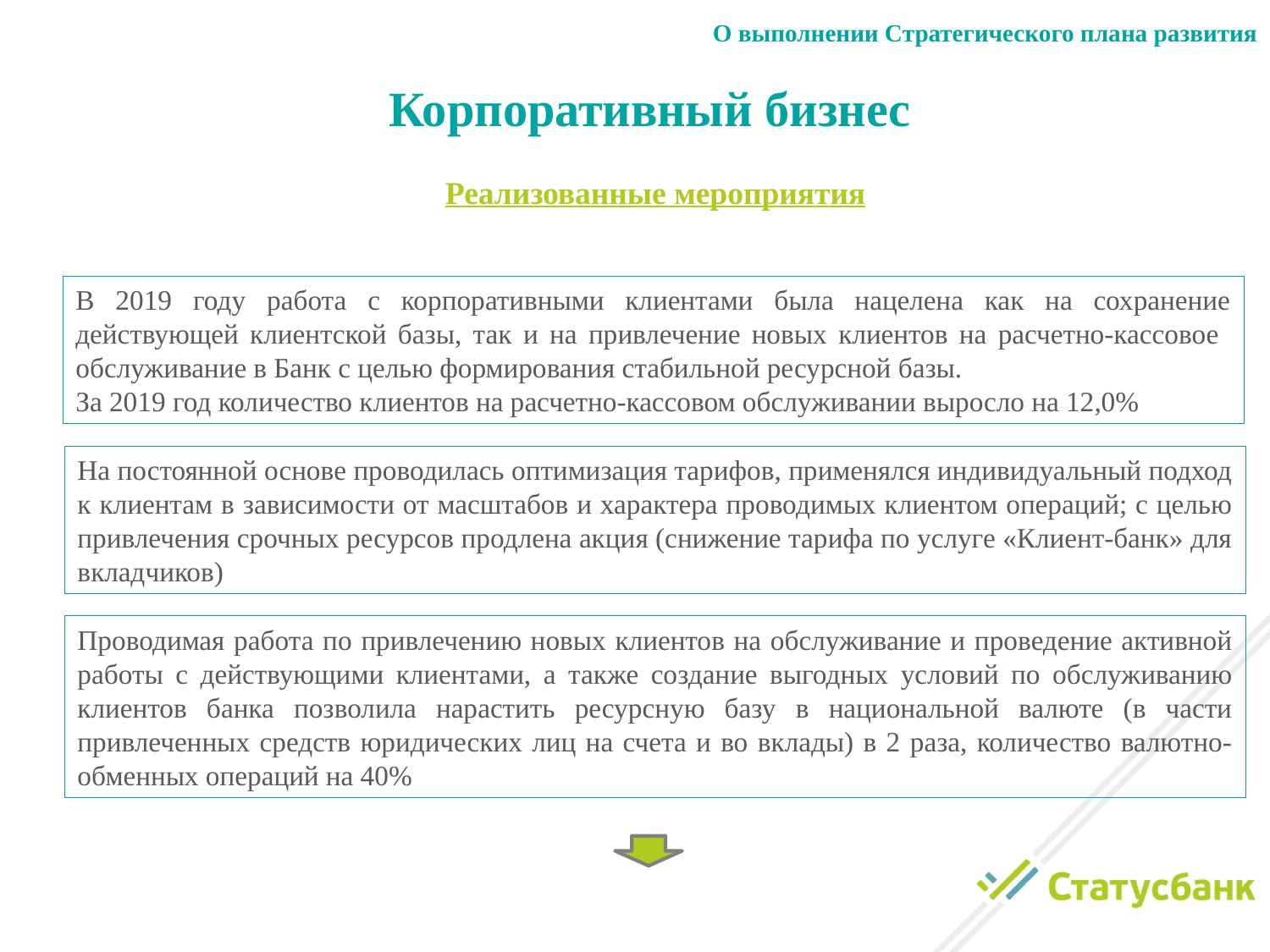

О выполнении Стратегического плана развития
Корпоративный бизнес
Реализованные мероприятия
В 2019 году работа с корпоративными клиентами была нацелена как на сохранение действующей клиентской базы, так и на привлечение новых клиентов на расчетно-кассовое  обслуживание в Банк с целью формирования стабильной ресурсной базы.
За 2019 год количество клиентов на расчетно-кассовом обслуживании выросло на 12,0%
На постоянной основе проводилась оптимизация тарифов, применялся индивидуальный подход к клиентам в зависимости от масштабов и характера проводимых клиентом операций; с целью привлечения срочных ресурсов продлена акция (снижение тарифа по услуге «Клиент-банк» для вкладчиков)
Проводимая работа по привлечению новых клиентов на обслуживание и проведение активной работы с действующими клиентами, а также создание выгодных условий по обслуживанию клиентов банка позволила нарастить ресурсную базу в национальной валюте (в части привлеченных средств юридических лиц на счета и во вклады) в 2 раза, количество валютно-обменных операций на 40%